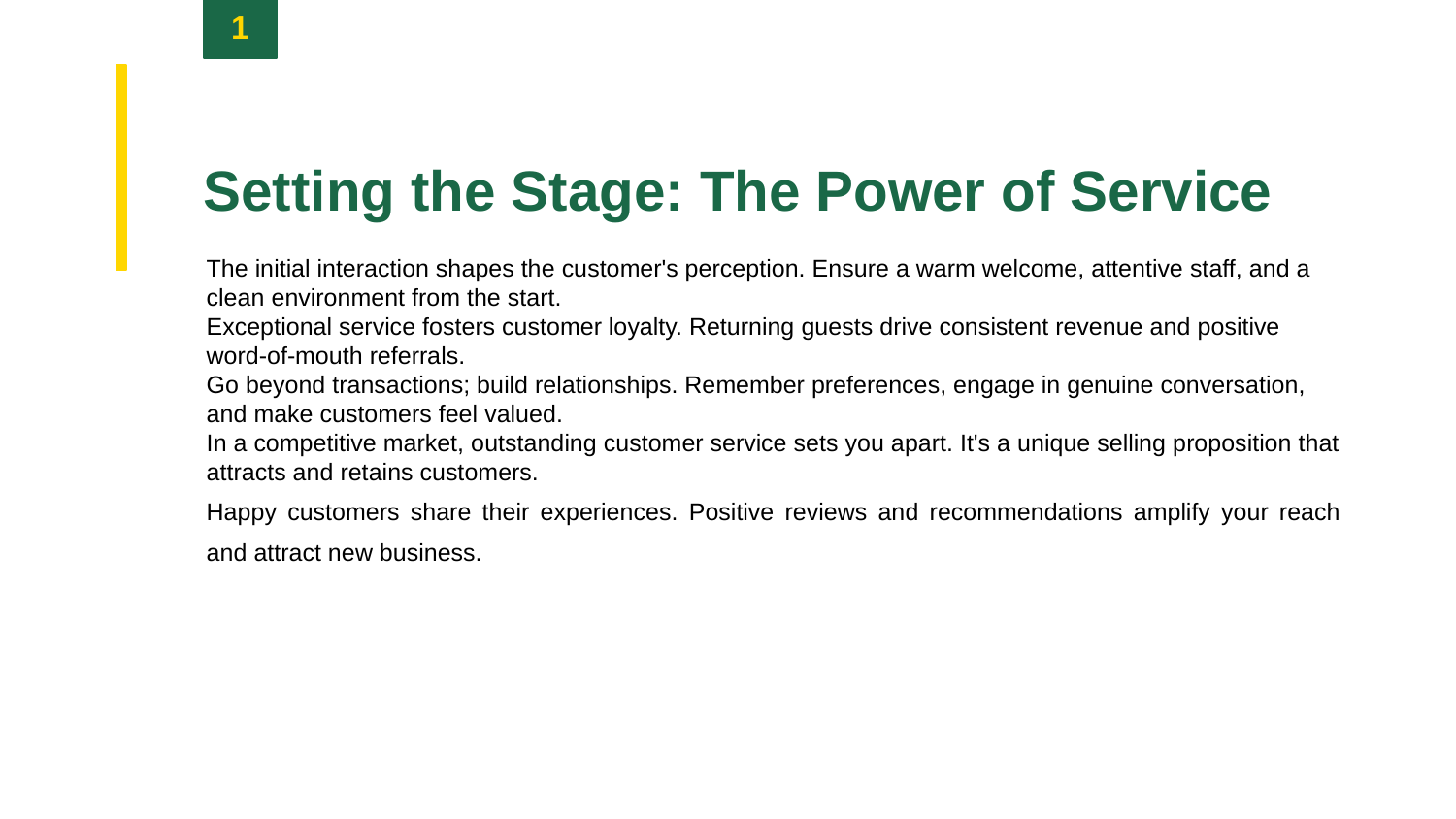

1

Setting the Stage: The Power of Service
The initial interaction shapes the customer's perception. Ensure a warm welcome, attentive staff, and a clean environment from the start.
Exceptional service fosters customer loyalty. Returning guests drive consistent revenue and positive word-of-mouth referrals.
Go beyond transactions; build relationships. Remember preferences, engage in genuine conversation, and make customers feel valued.
In a competitive market, outstanding customer service sets you apart. It's a unique selling proposition that attracts and retains customers.
Happy customers share their experiences. Positive reviews and recommendations amplify your reach and attract new business.